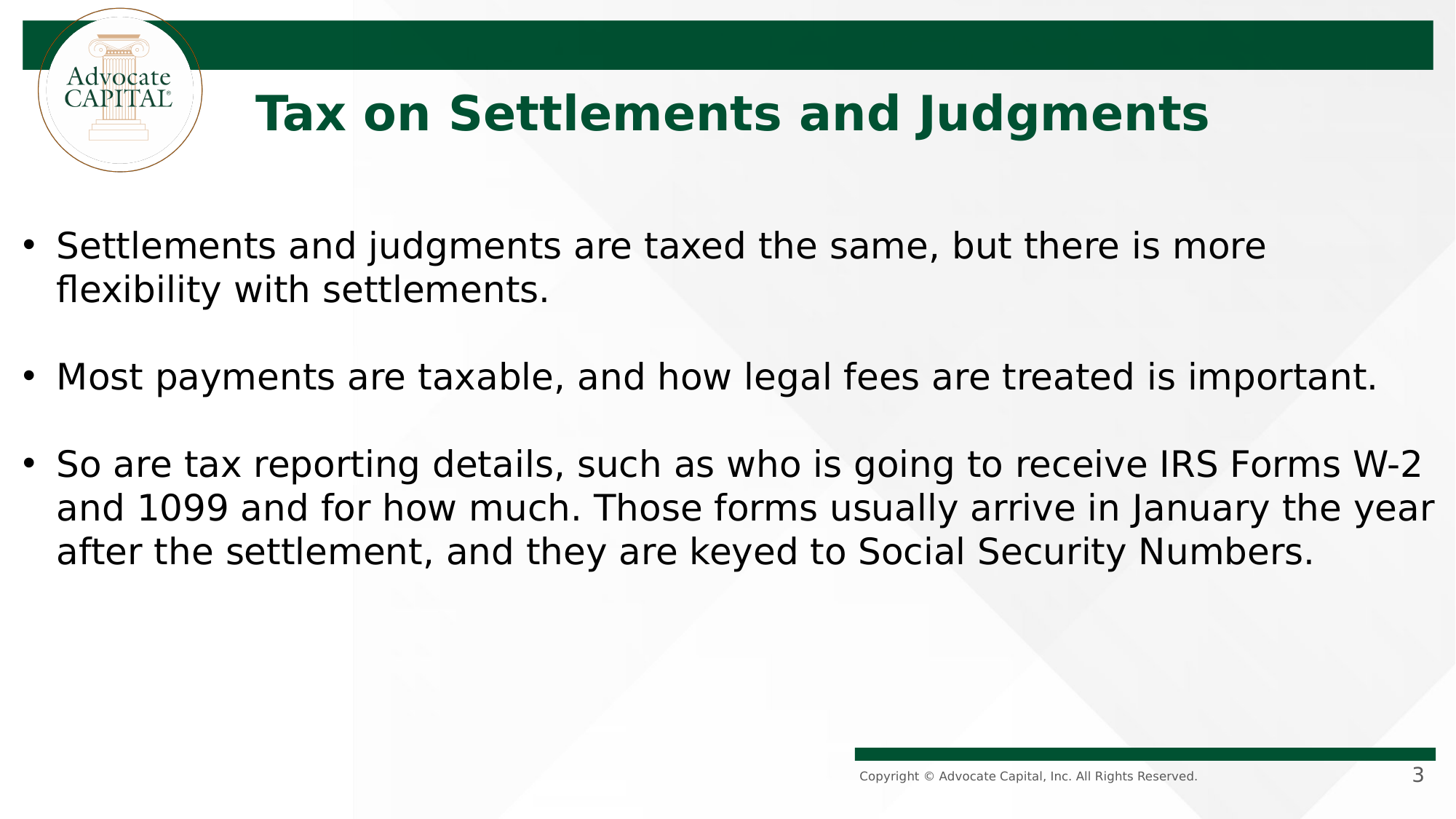

Tax on Settlements and Judgments

Settlements and judgments are taxed the same, but there is more flexibility with settlements.

Most payments are taxable, and how legal fees are treated is important.

So are tax reporting details, such as who is going to receive IRS Forms W-2 and 1099 and for how much. Those forms usually arrive in January the year after the settlement, and they are keyed to Social Security Numbers.
3